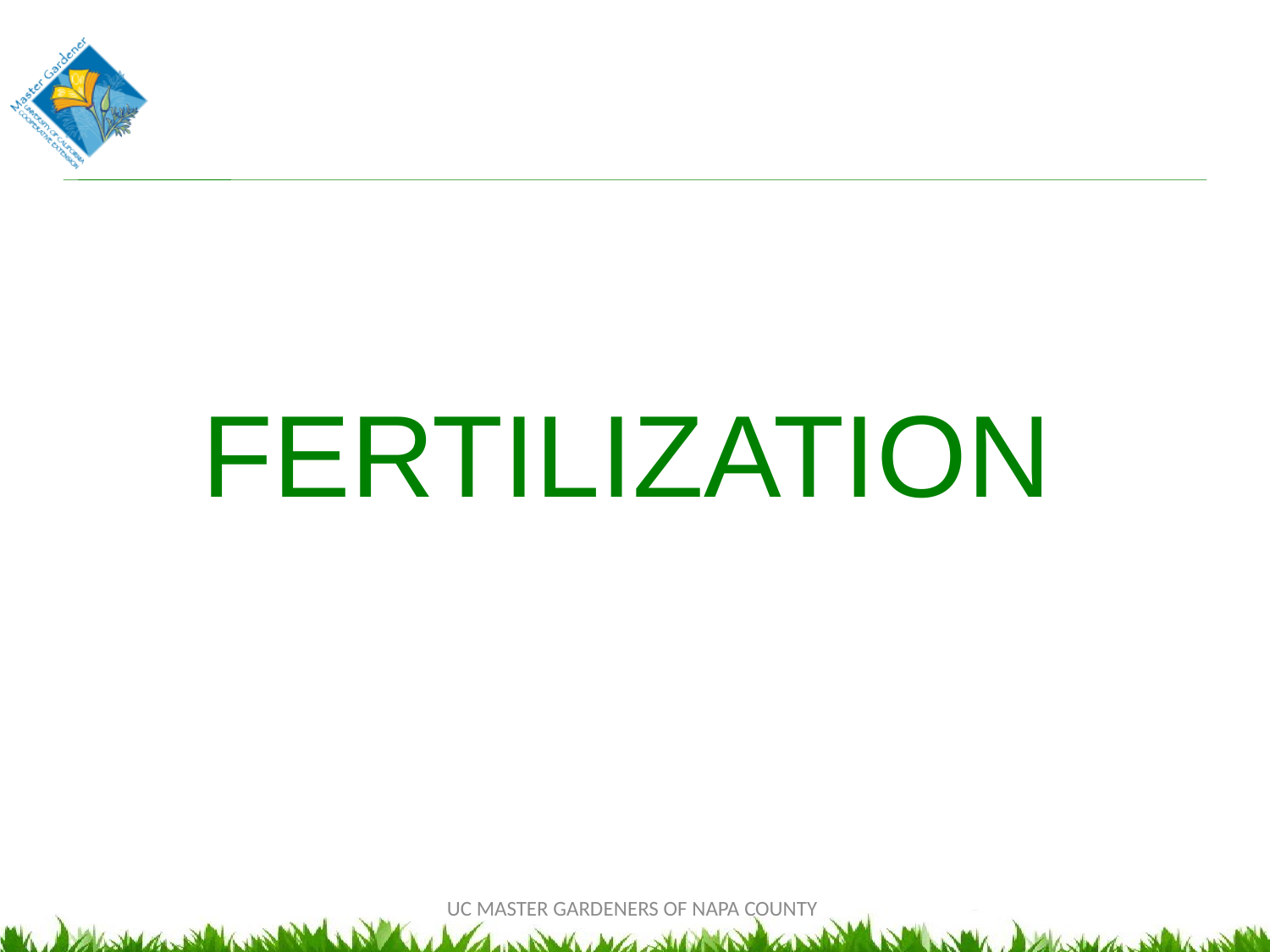

FERTILIZATION
UC MASTER GARDENERS OF NAPA COUNTY